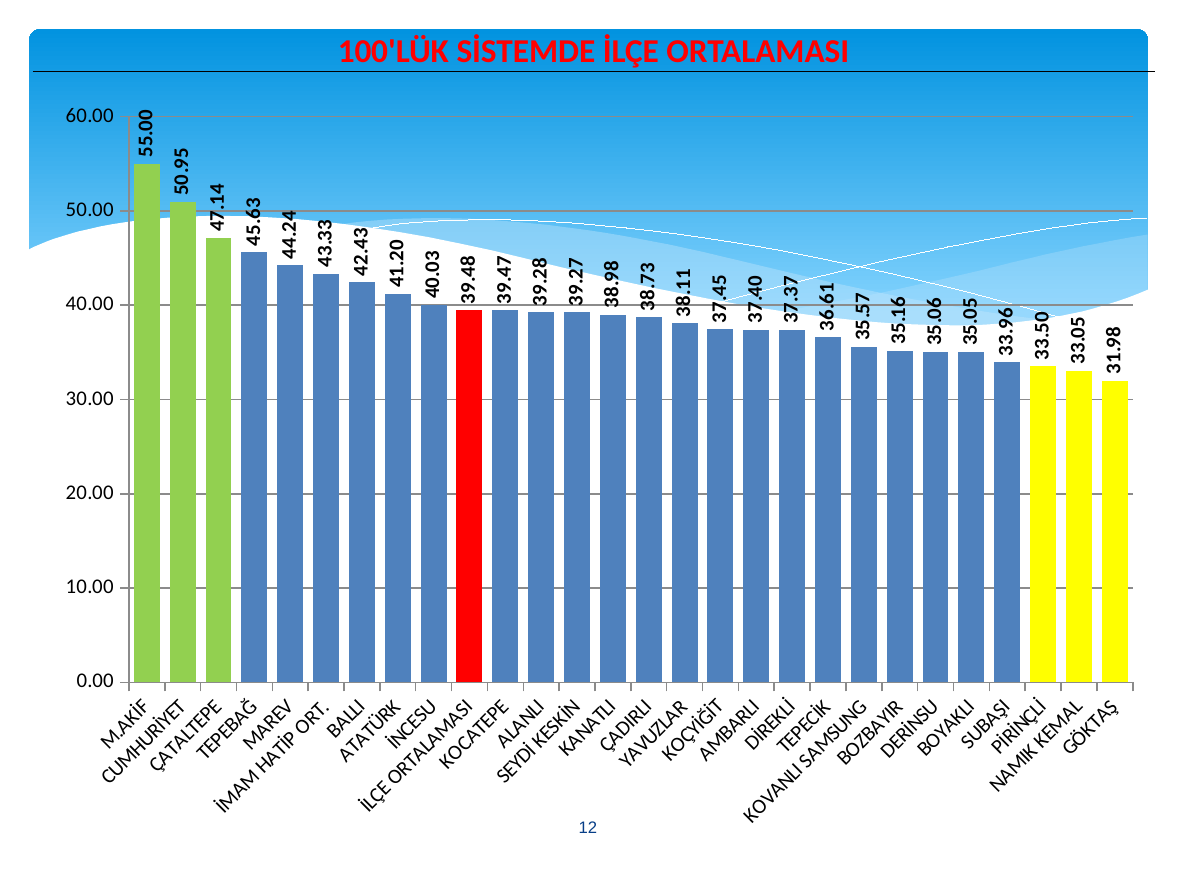

| 100'LÜK SİSTEMDE İLÇE ORTALAMASI |
| --- |

### Chart

| Category |  |
|---|---|
| M.AKİF | 55.0 |
| CUMHURİYET | 50.95 |
| ÇATALTEPE | 47.14 |
| TEPEBAĞ | 45.63 |
| MAREV | 44.24 |
| İMAM HATİP ORT. | 43.33 |
| BALLI | 42.43 |
| ATATÜRK | 41.2 |
| İNCESU | 40.03 |
| İLÇE ORTALAMASI | 39.479629629629635 |
| KOCATEPE | 39.47 |
| ALANLI | 39.28 |
| SEYDİ KESKİN | 39.27 |
| KANATLI | 38.98 |
| ÇADIRLI | 38.73 |
| YAVUZLAR | 38.11 |
| KOÇYİĞİT | 37.45 |
| AMBARLI | 37.4 |
| DİREKLİ | 37.37 |
| TEPECİK | 36.61 |
| KOVANLI SAMSUNG | 35.57 |
| BOZBAYIR | 35.16 |
| DERİNSU | 35.06 |
| BOYAKLI | 35.05 |
| SUBAŞI | 33.96 |
| PİRİNÇLİ | 33.5 |
| NAMIK KEMAL | 33.05 |
| GÖKTAŞ | 31.98 |
12